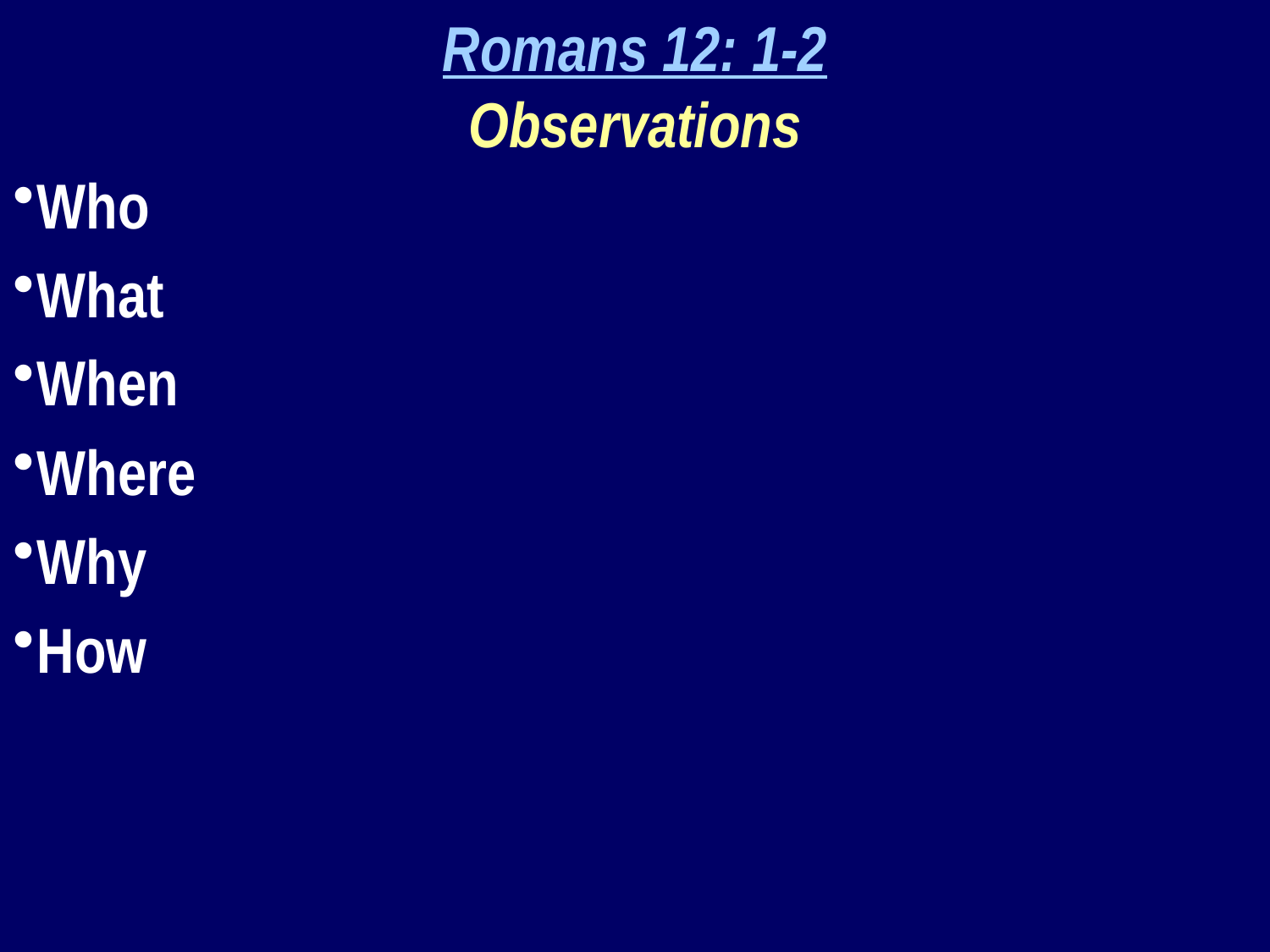

Romans 12: 1-2
Observations
Who
What
When
Where
Why
How